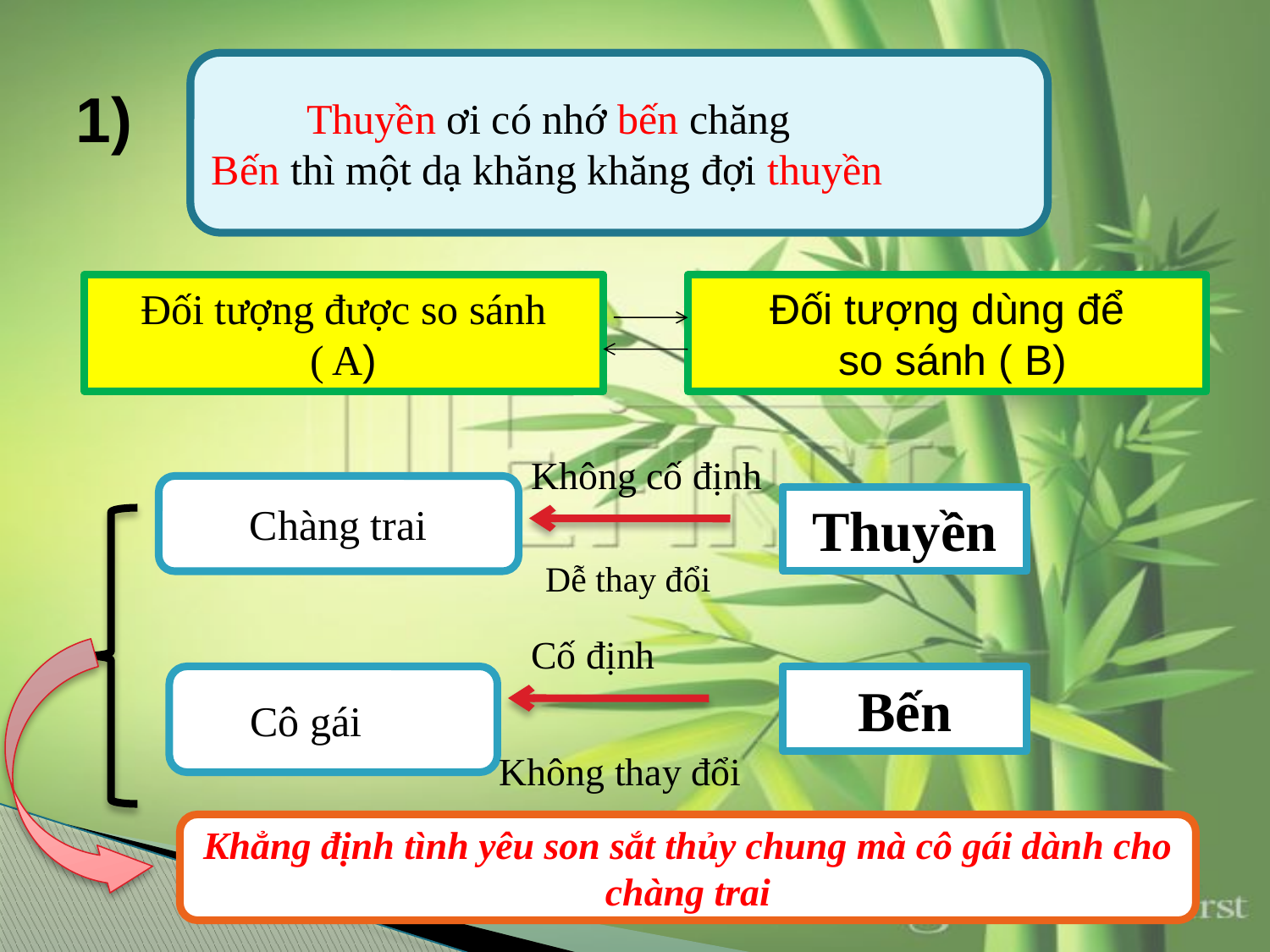

# 1)
         Thuyền ơi có nhớ bến chăng
Bến thì một dạ khăng khăng đợi thuyền
         Thuyền ơi có nhớ bến chăng
Bến thì một dạ khăng khăng đợi thuyền

Đối tượng được so sánh
( A)
Đối tượng dùng để
 so sánh ( B)
Không cố định

Chàng trai
Thuyền

    Dễ thay đổi
Cố định

      Cô gái
Bến
Không thay đổi
Khẳng định tình yêu son sắt thủy chung mà cô gái dành cho chàng trai